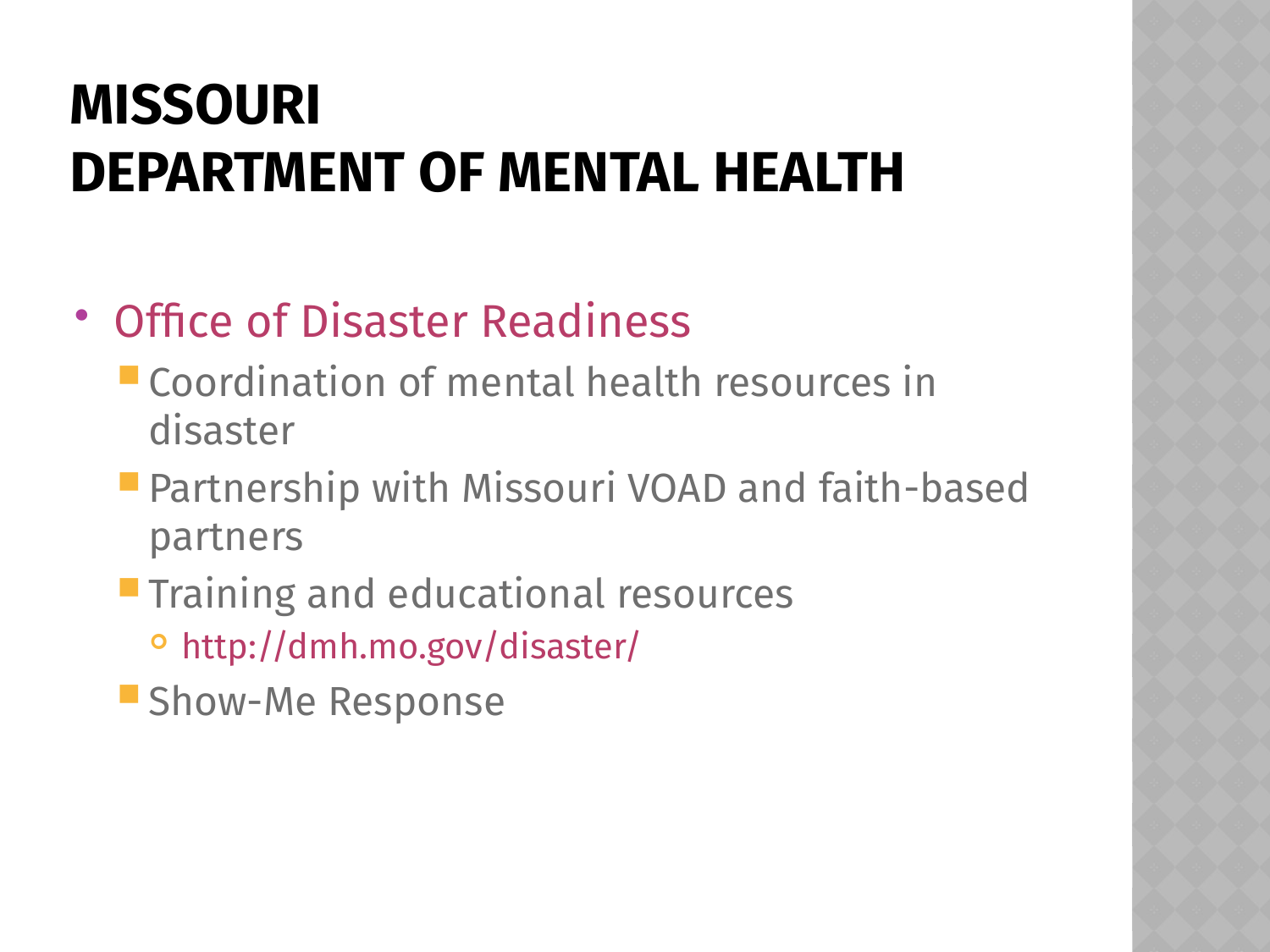

# Missouri Department of Mental Health
Office of Disaster Readiness
Coordination of mental health resources in disaster
Partnership with Missouri VOAD and faith-based partners
Training and educational resources
http://dmh.mo.gov/disaster/
Show-Me Response